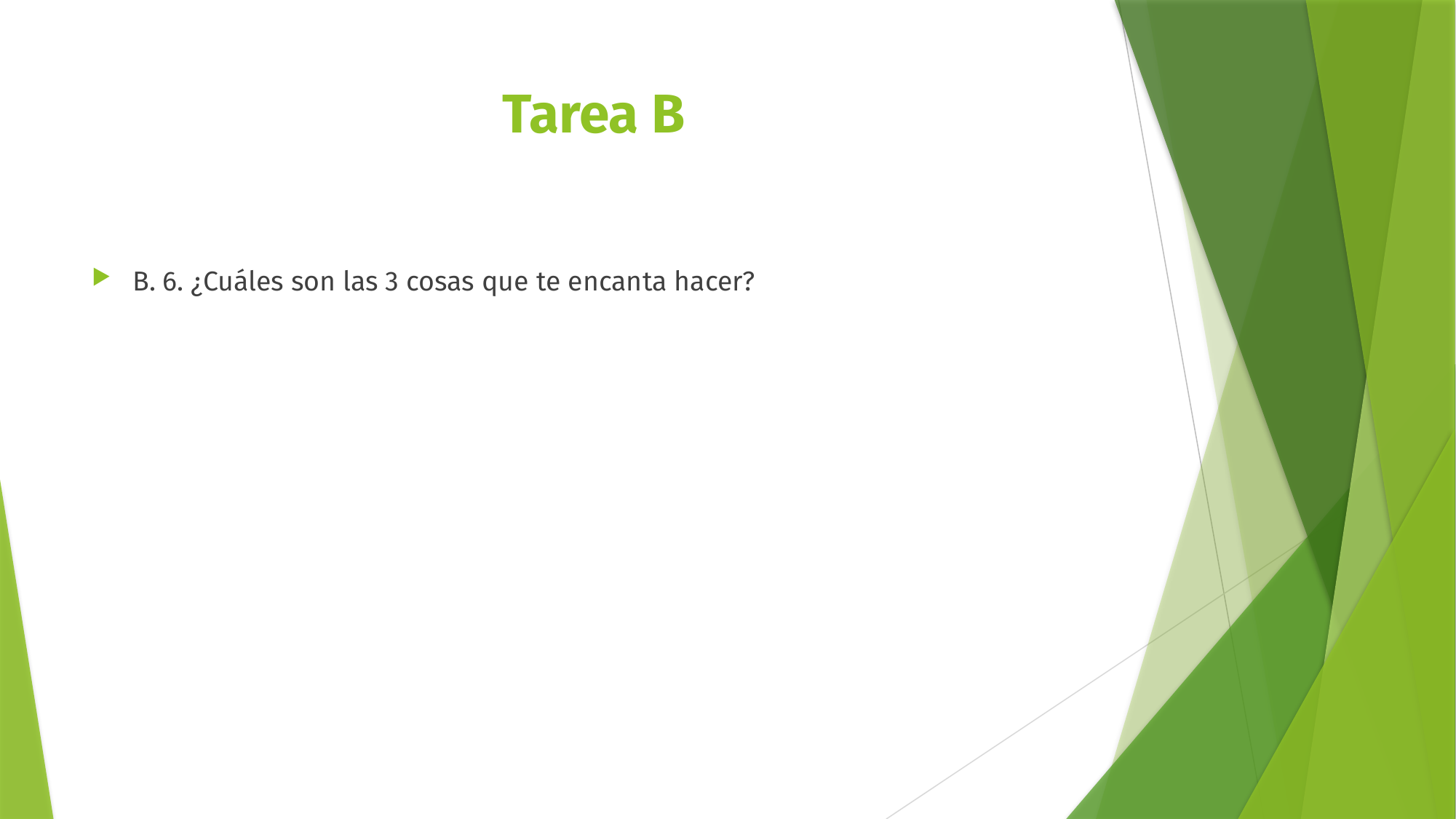

# Tarea B
B. 6. ¿Cuáles son las 3 cosas que te encanta hacer?